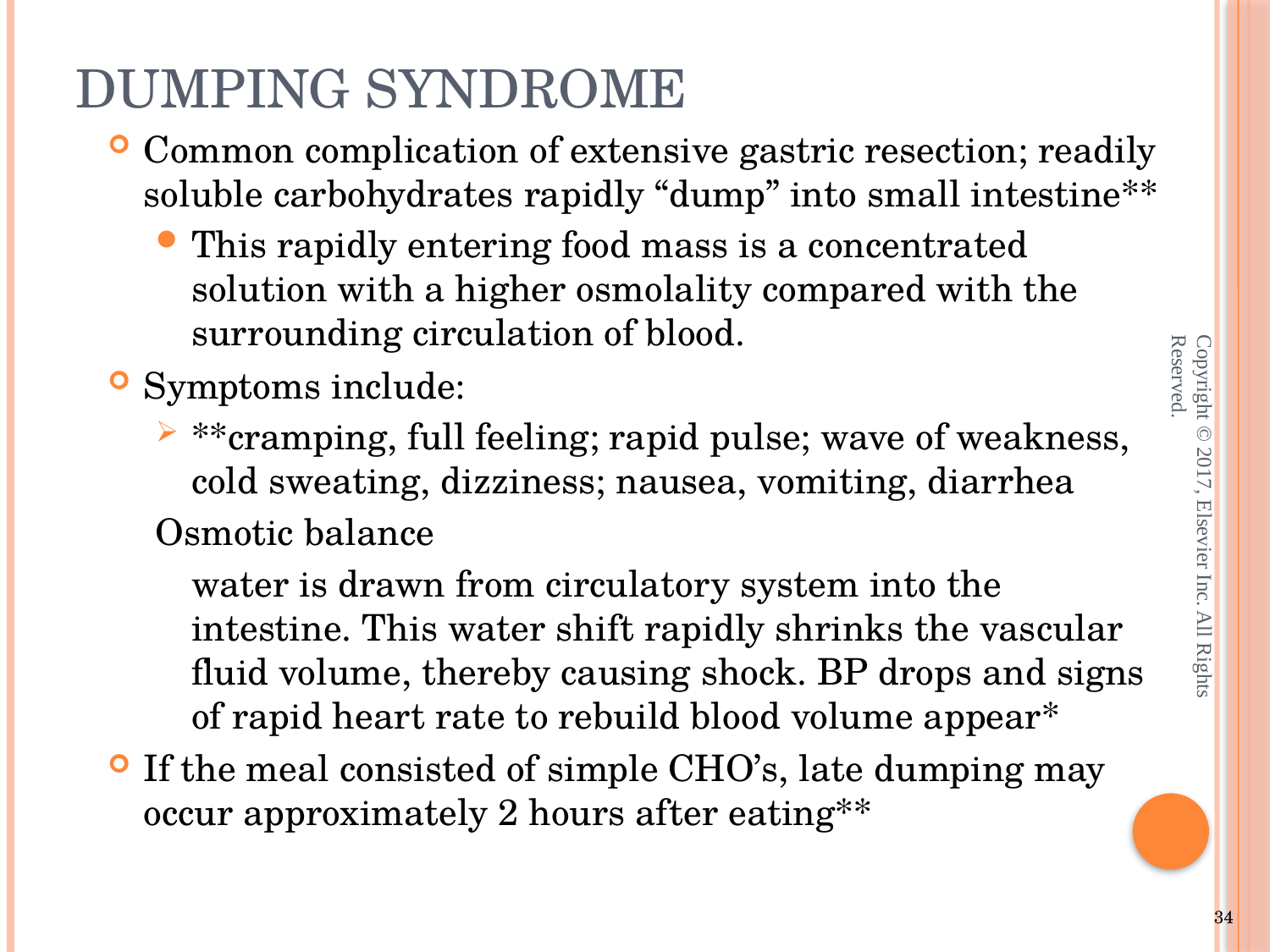

# Dumping Syndrome
Common complication of extensive gastric resection; readily soluble carbohydrates rapidly “dump” into small intestine**
This rapidly entering food mass is a concentrated solution with a higher osmolality compared with the surrounding circulation of blood.
Symptoms include:
**cramping, full feeling; rapid pulse; wave of weakness, cold sweating, dizziness; nausea, vomiting, diarrhea
Osmotic balance
	water is drawn from circulatory system into the intestine. This water shift rapidly shrinks the vascular fluid volume, thereby causing shock. BP drops and signs of rapid heart rate to rebuild blood volume appear*
If the meal consisted of simple CHO’s, late dumping may occur approximately 2 hours after eating**

Copyright © 2017, Elsevier Inc. All Rights Reserved.
34